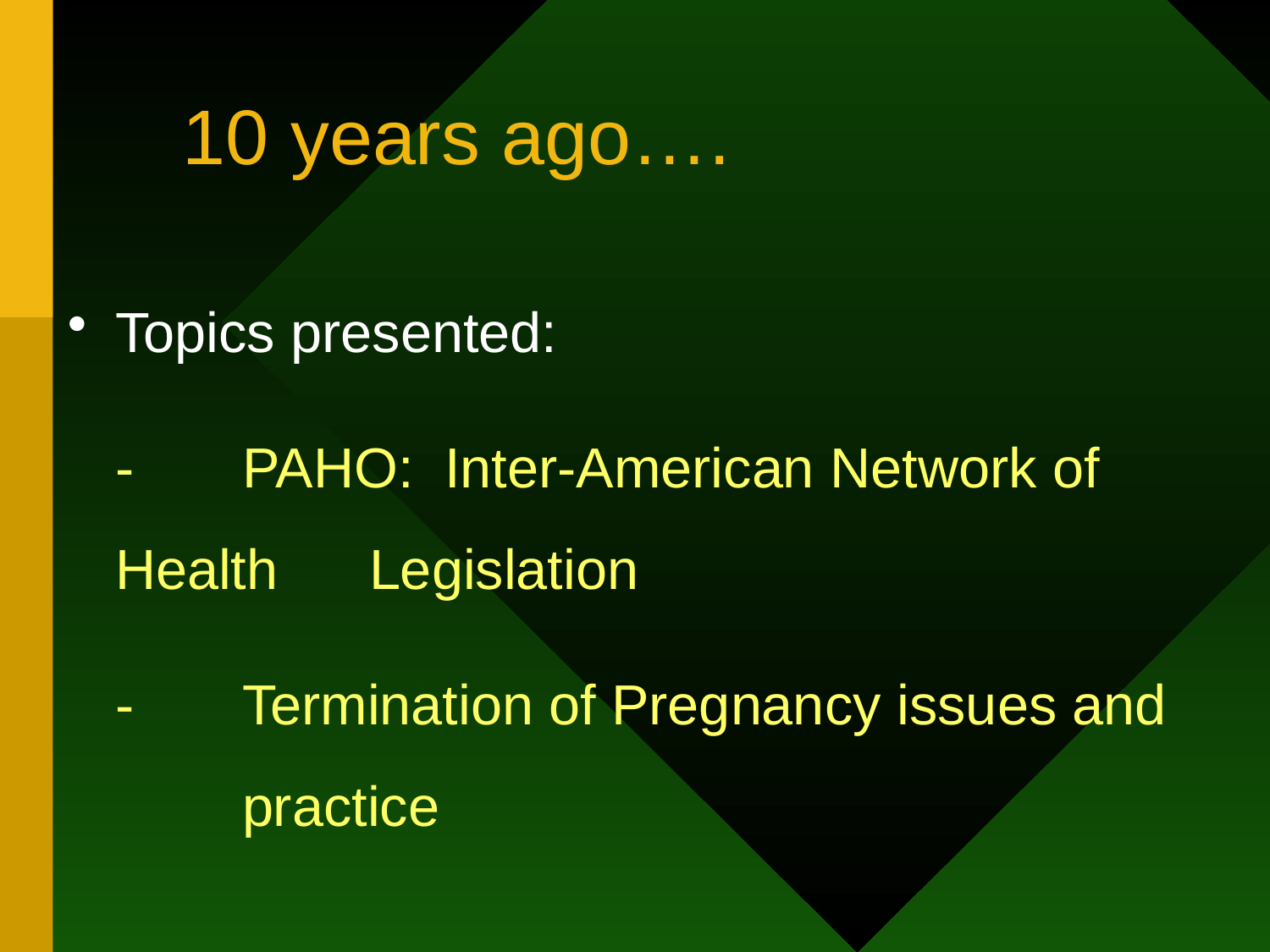

# 10 years ago….
Topics presented:
	-	PAHO:  Inter-American Network of Health 	Legislation
	-	Termination of Pregnancy issues and 	practice